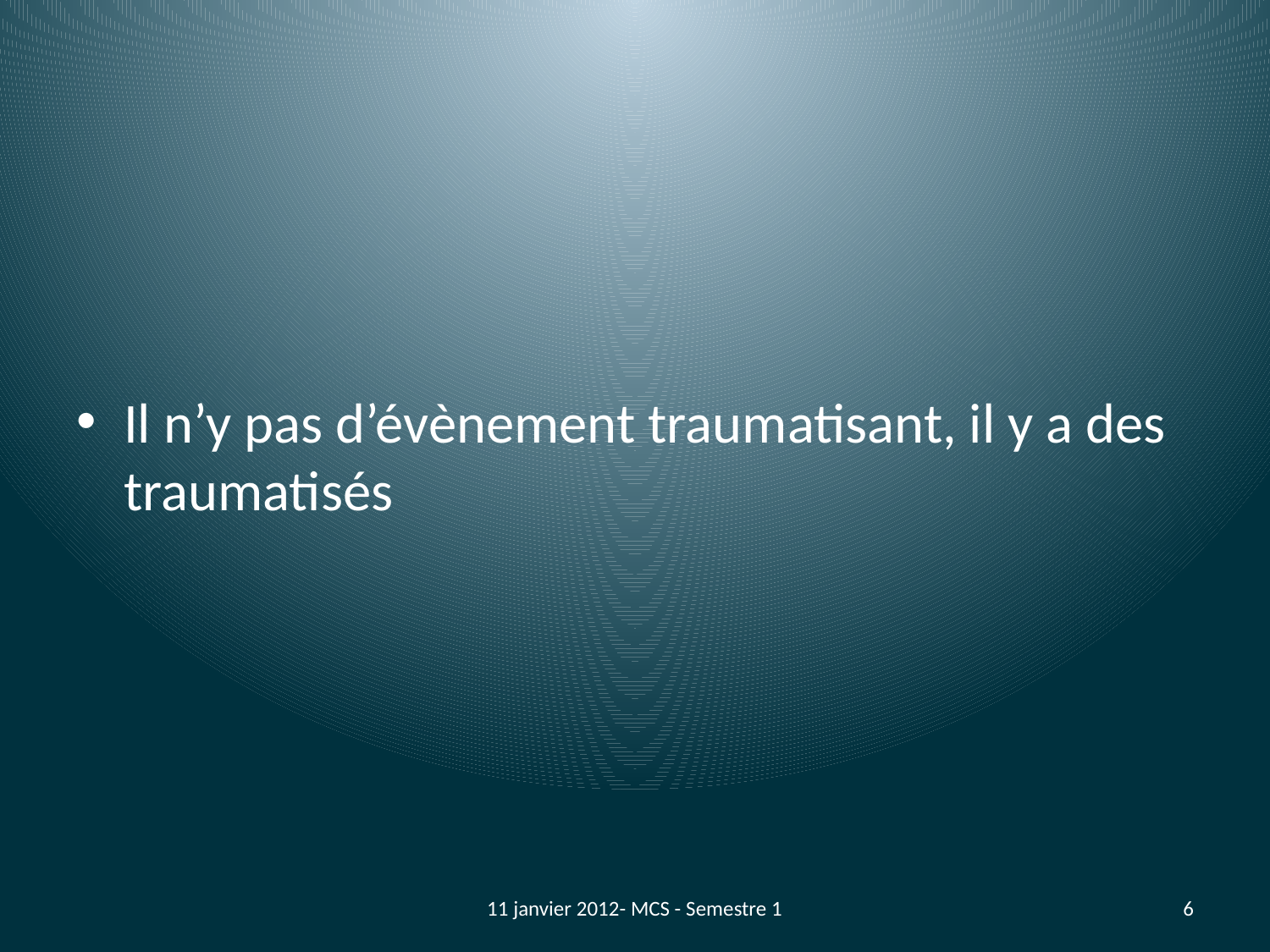

#

Il n’y pas d’évènement traumatisant, il y a des traumatisés
11 janvier 2012- MCS - Semestre 1
6